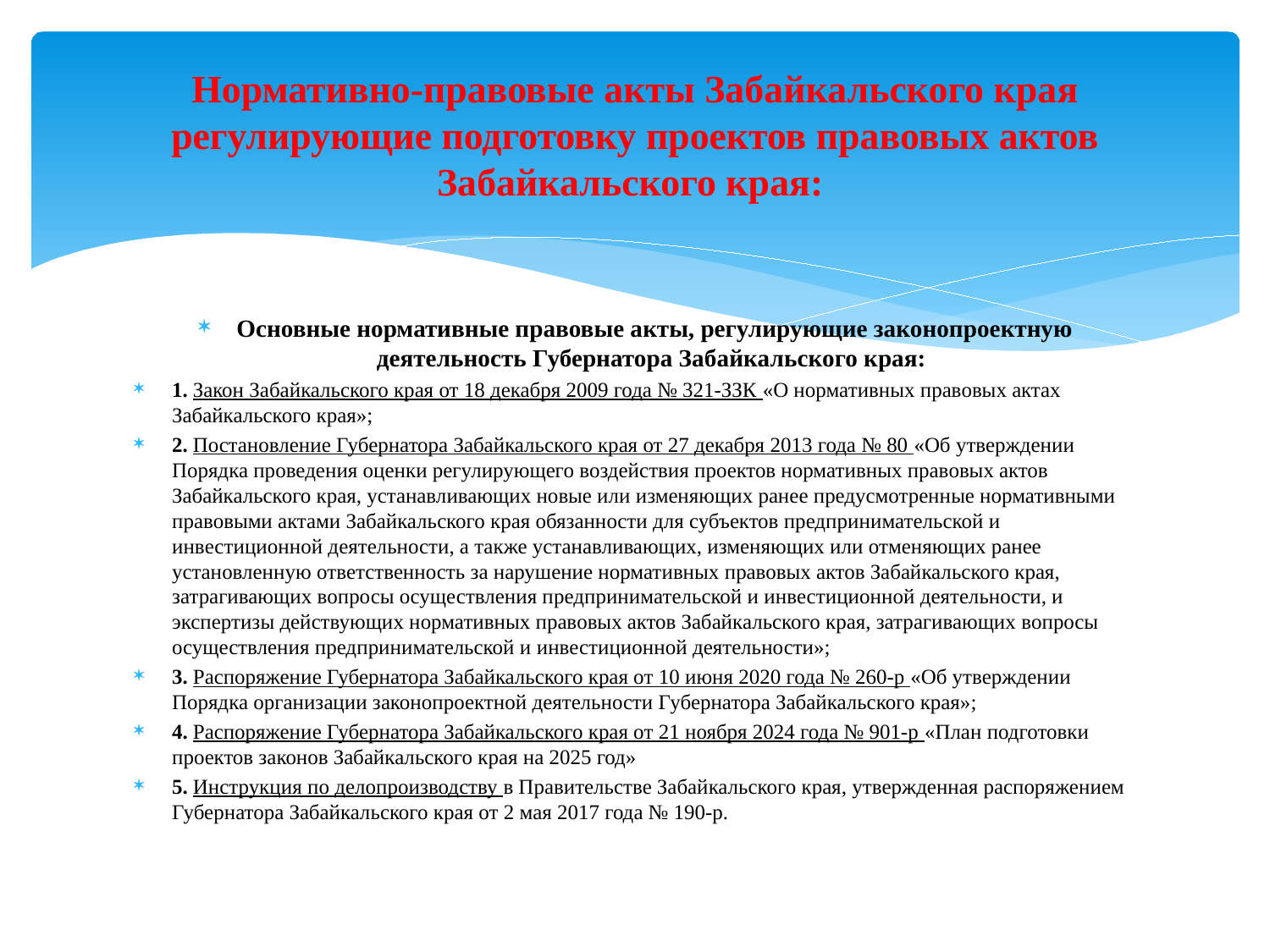

# Нормативно-правовые акты Забайкальского края регулирующие подготовку проектов правовых актов Забайкальского края:

Основные нормативные правовые акты, регулирующие законопроектную деятельность Губернатора Забайкальского края:
1. Закон Забайкальского края от 18 декабря 2009 года № 321-ЗЗК «О нормативных правовых актах Забайкальского края»;
2. Постановление Губернатора Забайкальского края от 27 декабря 2013 года № 80 «Об утверждении Порядка проведения оценки регулирующего воздействия проектов нормативных правовых актов Забайкальского края, устанавливающих новые или изменяющих ранее предусмотренные нормативными правовыми актами Забайкальского края обязанности для субъектов предпринимательской и инвестиционной деятельности, а также устанавливающих, изменяющих или отменяющих ранее установленную ответственность за нарушение нормативных правовых актов Забайкальского края, затрагивающих вопросы осуществления предпринимательской и инвестиционной деятельности, и экспертизы действующих нормативных правовых актов Забайкальского края, затрагивающих вопросы осуществления предпринимательской и инвестиционной деятельности»;
3. Распоряжение Губернатора Забайкальского края от 10 июня 2020 года № 260-р «Об утверждении Порядка организации законопроектной деятельности Губернатора Забайкальского края»;
4. Распоряжение Губернатора Забайкальского края от 21 ноября 2024 года № 901-р «План подготовки проектов законов Забайкальского края на 2025 год»
5. Инструкция по делопроизводству в Правительстве Забайкальского края, утвержденная распоряжением Губернатора Забайкальского края от 2 мая 2017 года № 190-р.